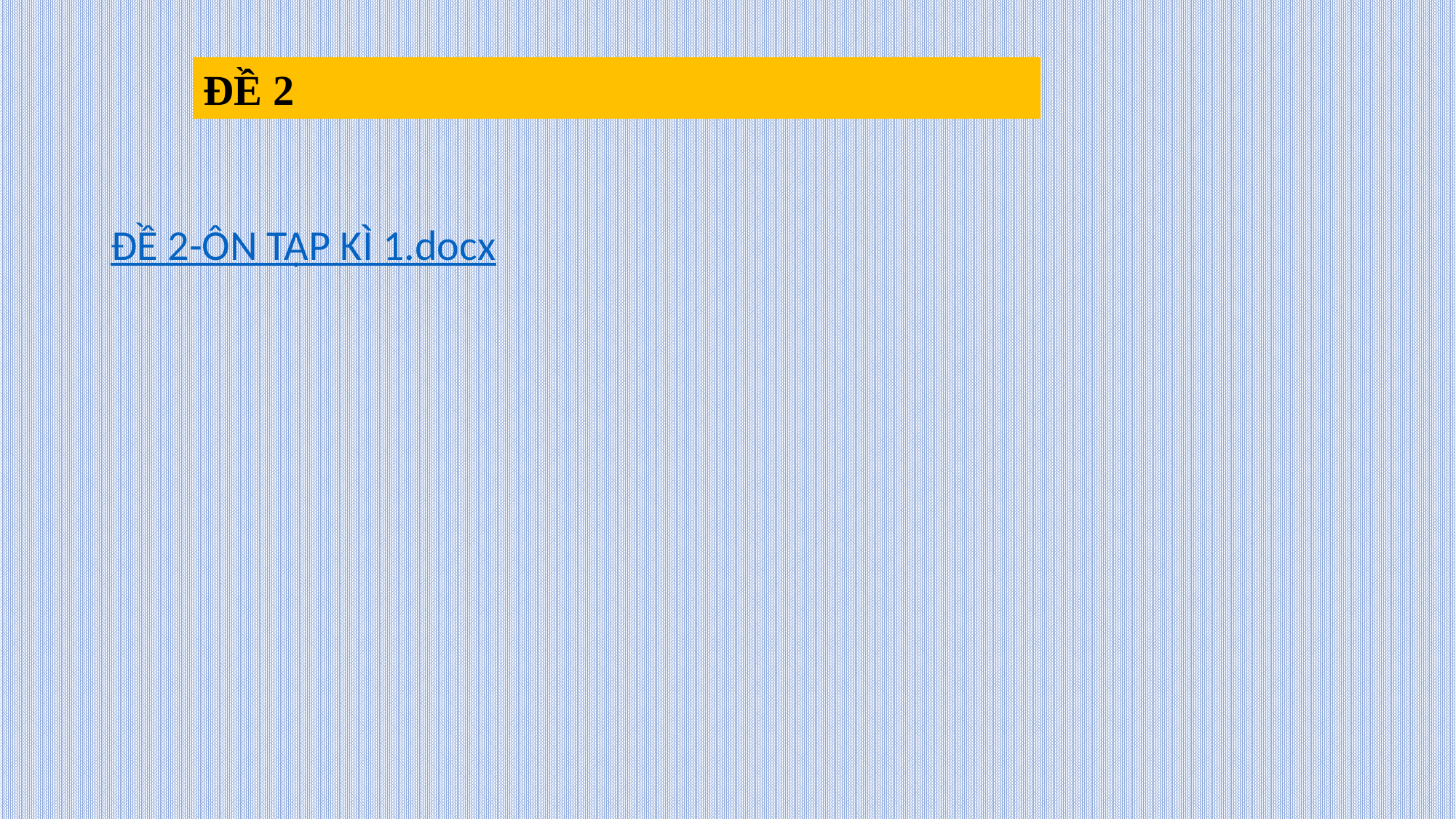

ĐỀ 2
ĐỀ 2-ÔN TẬP KÌ 1.docx